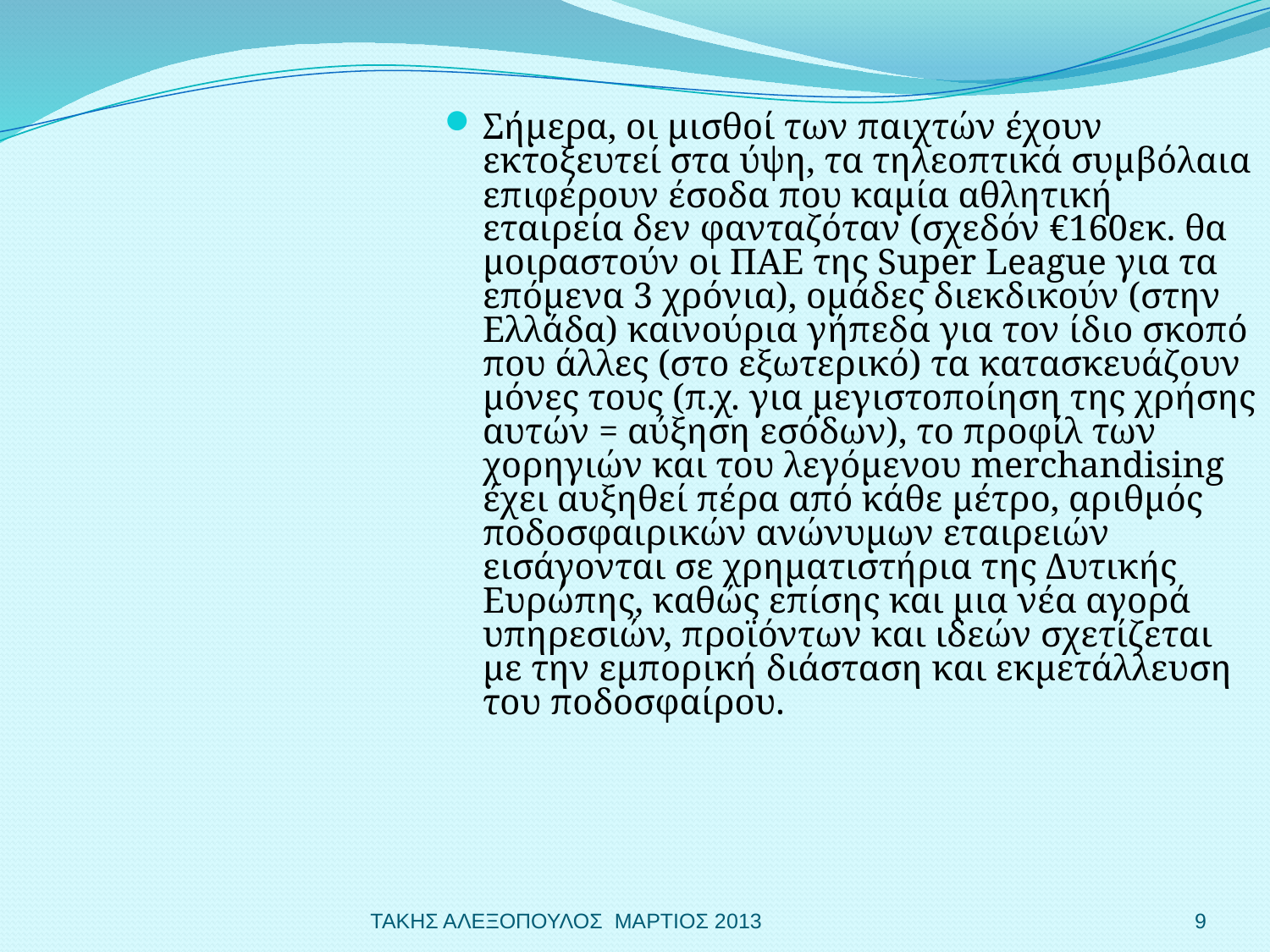

Σήμερα, οι μισθοί των παιχτών έχουν εκτοξευτεί στα ύψη, τα τηλεοπτικά συμβόλαια επιφέρουν έσοδα που καμία αθλητική εταιρεία δεν φανταζόταν (σχεδόν €160εκ. θα μοιραστούν οι ΠΑΕ της Super League για τα επόμενα 3 χρόνια), ομάδες διεκδικούν (στην Ελλάδα) καινούρια γήπεδα για τον ίδιο σκοπό που άλλες (στο εξωτερικό) τα κατασκευάζουν μόνες τους (π.χ. για μεγιστοποίηση της χρήσης αυτών = αύξηση εσόδων), το προφίλ των χορηγιών και του λεγόμενου merchandising έχει αυξηθεί πέρα από κάθε μέτρο, αριθμός ποδοσφαιρικών ανώνυμων εταιρειών εισάγονται σε χρηματιστήρια της Δυτικής Ευρώπης, καθώς επίσης και μια νέα αγορά υπηρεσιών, προϊόντων και ιδεών σχετίζεται με την εμπορική διάσταση και εκμετάλλευση του ποδοσφαίρου.
ΤΑΚΗΣ ΑΛΕΞΟΠΟΥΛΟΣ  ΜΑΡΤΙΟΣ 2013
9